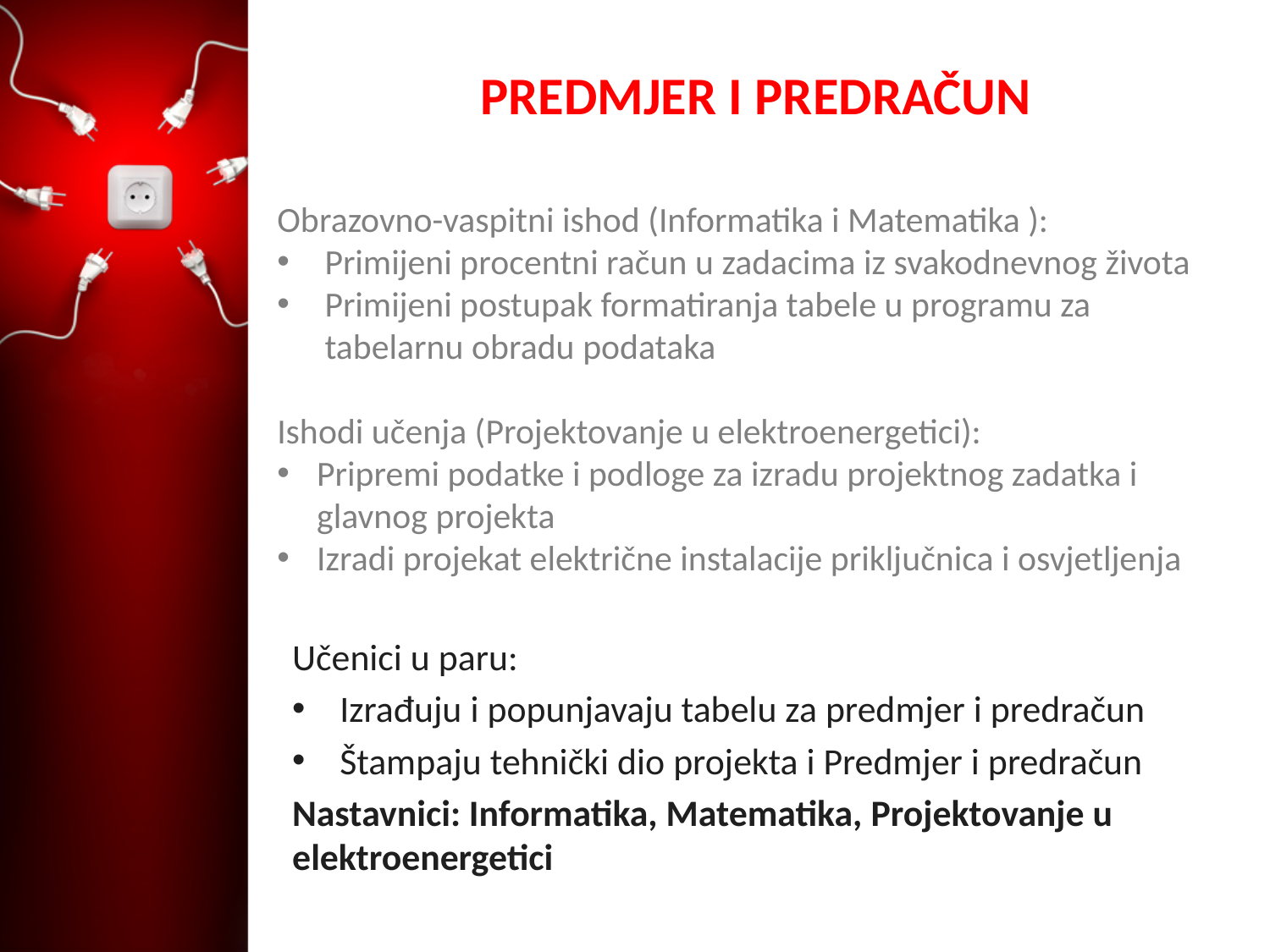

# PREDMJER I PREDRAČUN
Obrazovno-vaspitni ishod (Informatika i Matematika ):
Primijeni procentni račun u zadacima iz svakodnevnog života
Primijeni postupak formatiranja tabele u programu za tabelarnu obradu podataka

Ishodi učenja (Projektovanje u elektroenergetici):
Pripremi podatke i podloge za izradu projektnog zadatka i glavnog projekta
Izradi projekat električne instalacije priključnica i osvjetljenja
Učenici u paru:
Izrađuju i popunjavaju tabelu za predmjer i predračun
Štampaju tehnički dio projekta i Predmjer i predračun
Nastavnici: Informatika, Matematika, Projektovanje u elektroenergetici